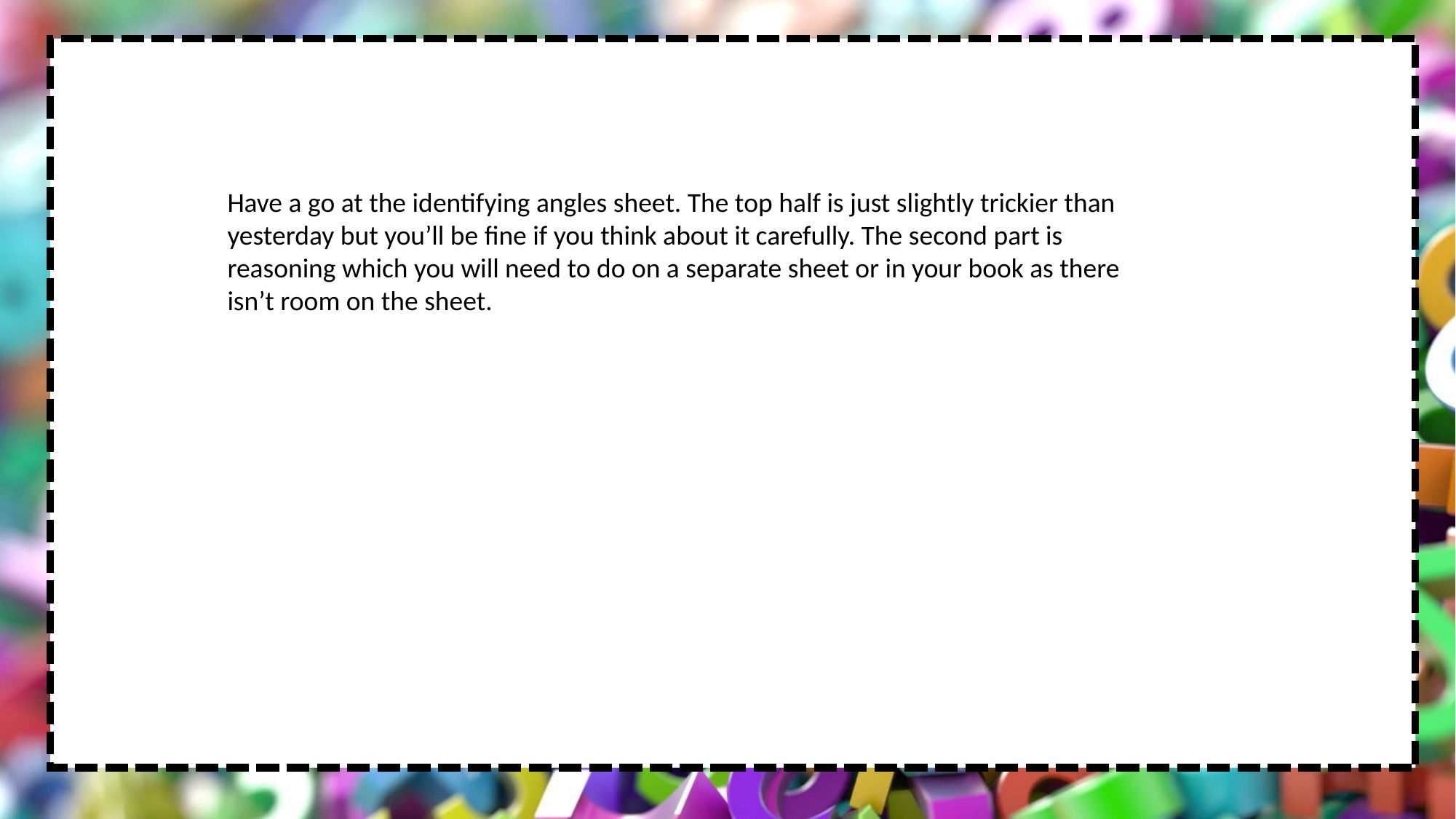

Have a go at the identifying angles sheet. The top half is just slightly trickier than yesterday but you’ll be fine if you think about it carefully. The second part is reasoning which you will need to do on a separate sheet or in your book as there isn’t room on the sheet.